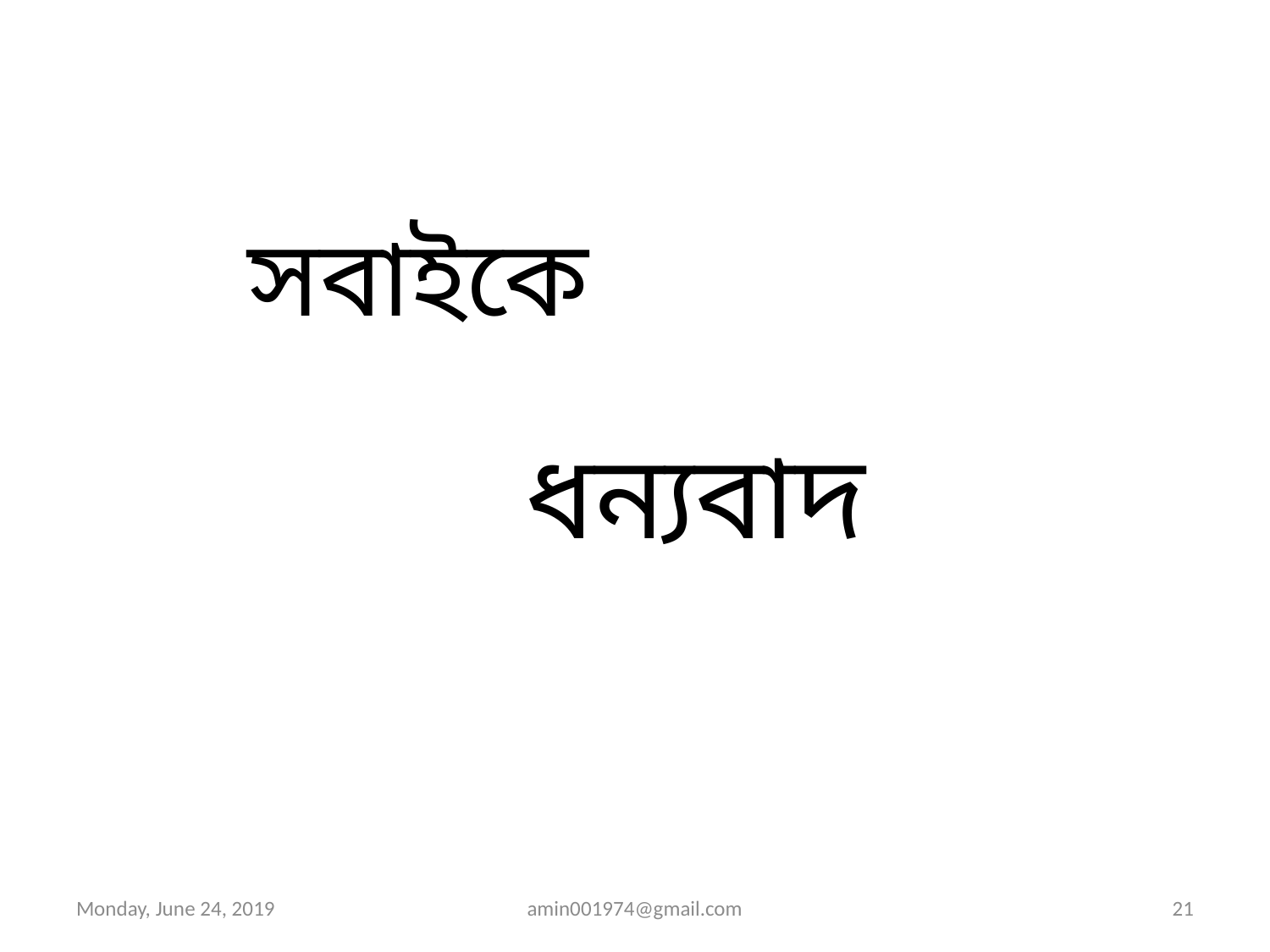

সবাইকে

    ধন্যবাদ
Monday, June 24, 2019
amin001974@gmail.com
21